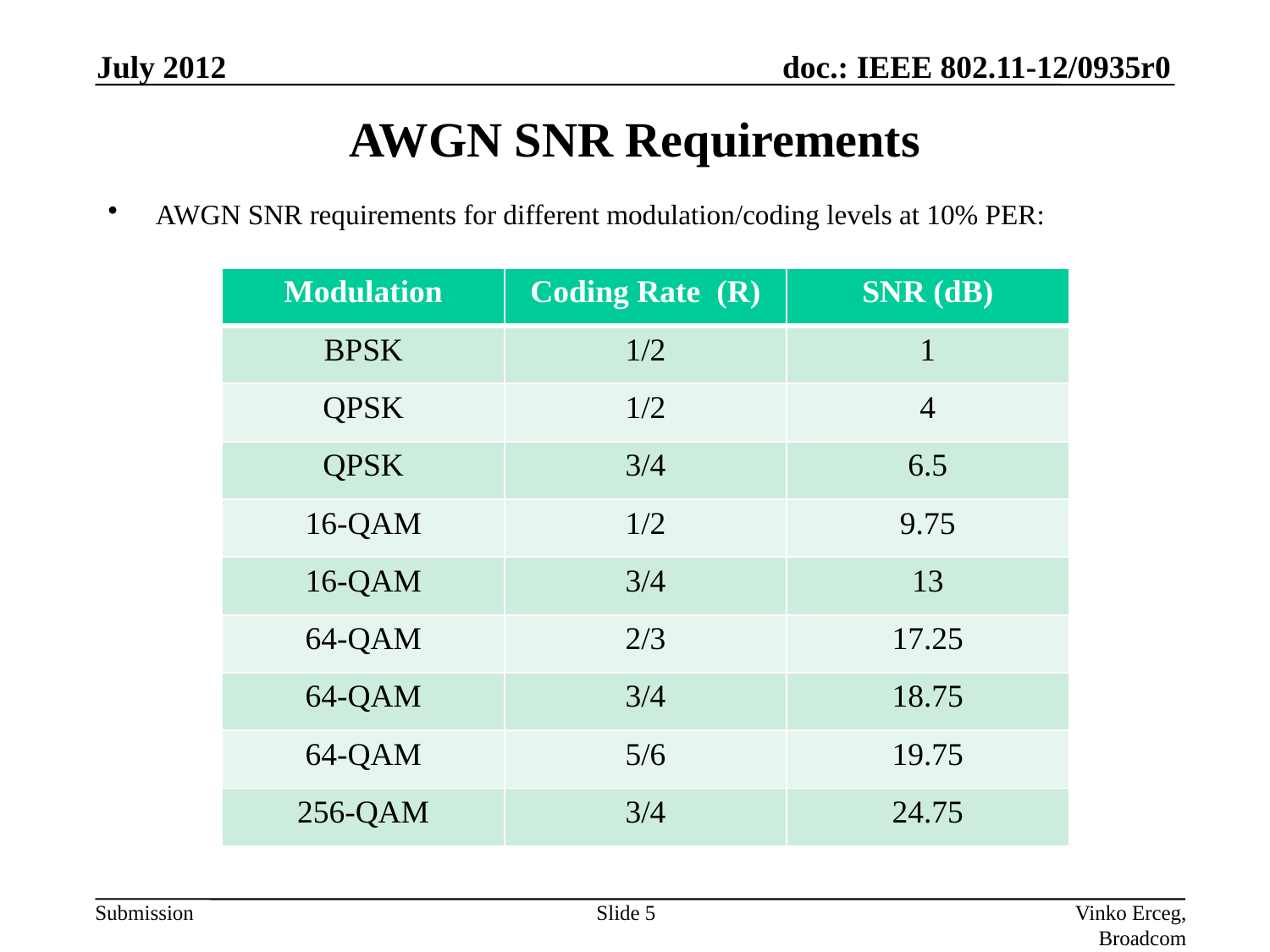

July 2012
# AWGN SNR Requirements
AWGN SNR requirements for different modulation/coding levels at 10% PER:

| Modulation | Coding Rate (R) | SNR (dB) |
| --- | --- | --- |
| BPSK | 1/2 | 1 |
| QPSK | 1/2 | 4 |
| QPSK | 3/4 | 6.5 |
| 16-QAM | 1/2 | 9.75 |
| 16-QAM | 3/4 | 13 |
| 64-QAM | 2/3 | 17.25 |
| 64-QAM | 3/4 | 18.75 |
| 64-QAM | 5/6 | 19.75 |
| 256-QAM | 3/4 | 24.75 |
Vinko Erceg, Broadcom
Slide 5